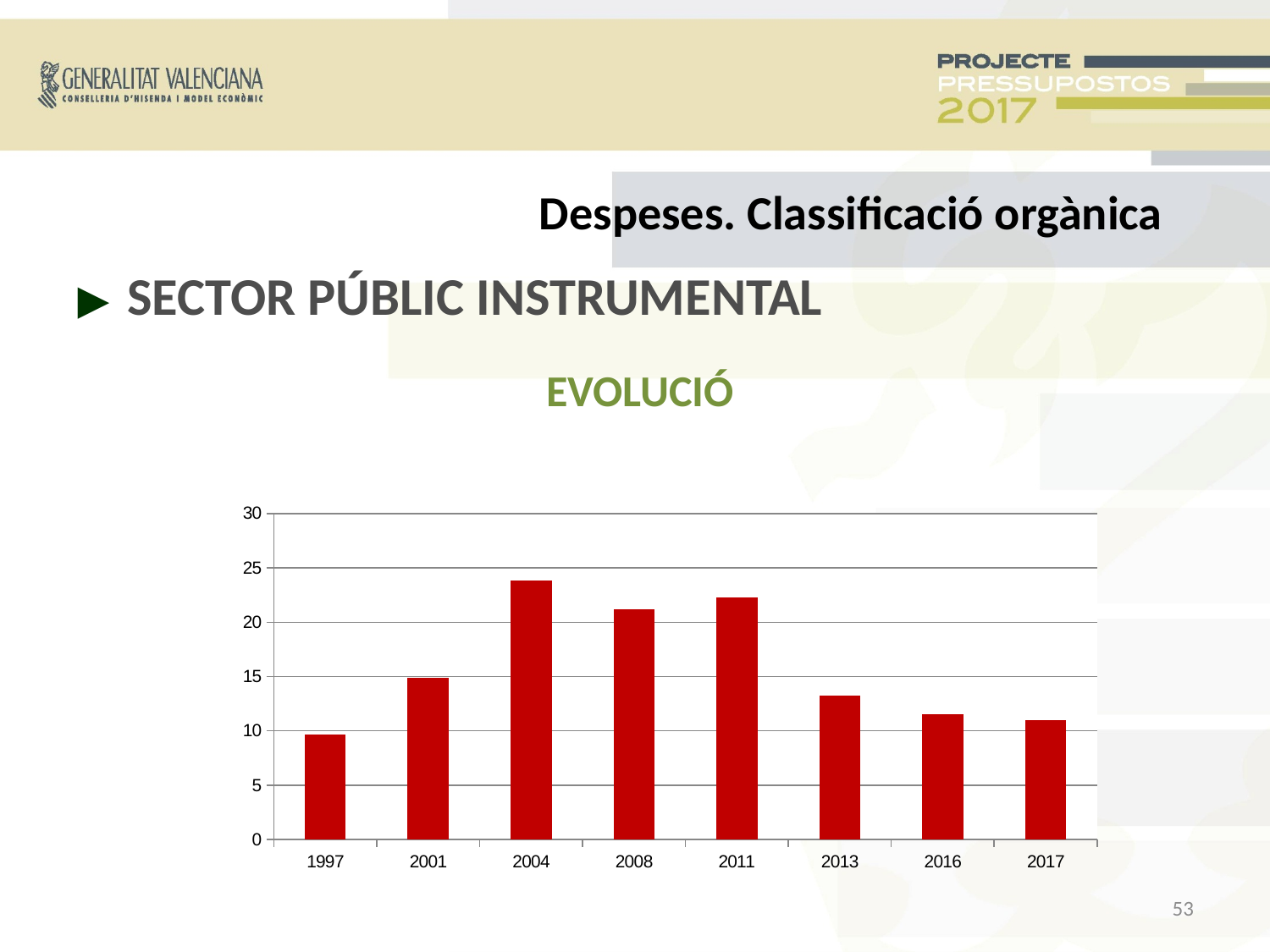

Despeses. Classificació orgànica
SECTOR PÚBLIC INSTRUMENTAL
►
EVOLUCIÓ

### Chart

| Category |  |
|---|---|
| 1997 | 9.7 |
| 2001 | 14.92 |
| 2004 | 23.83 |
| 2008 | 21.21 |
| 2011 | 22.28 |
| 2013 | 13.23 |
| 2016 | 11.5 |
| 2017 | 10.99 |
53